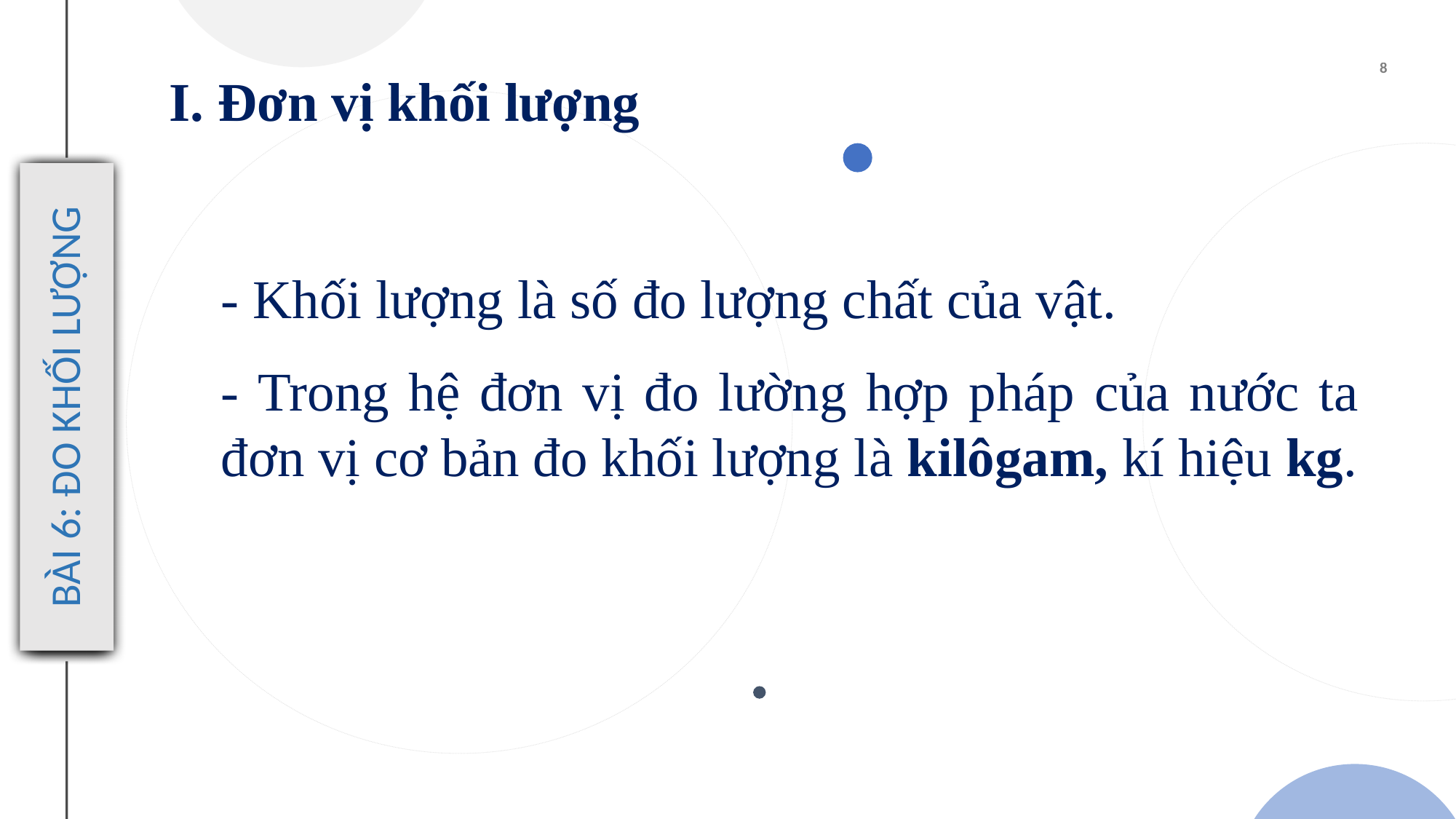

I. Đơn vị khối lượng

- Khối lượng là số đo lượng chất của vật.
- Trong hệ đơn vị đo lường hợp pháp của nước ta đơn vị cơ bản đo khối lượng là kilôgam, kí hiệu kg.
BÀI 6: ĐO KHỐI LƯỢNG
# KHỐI LƯỢNG - ĐO KHỐI LƯỢNG